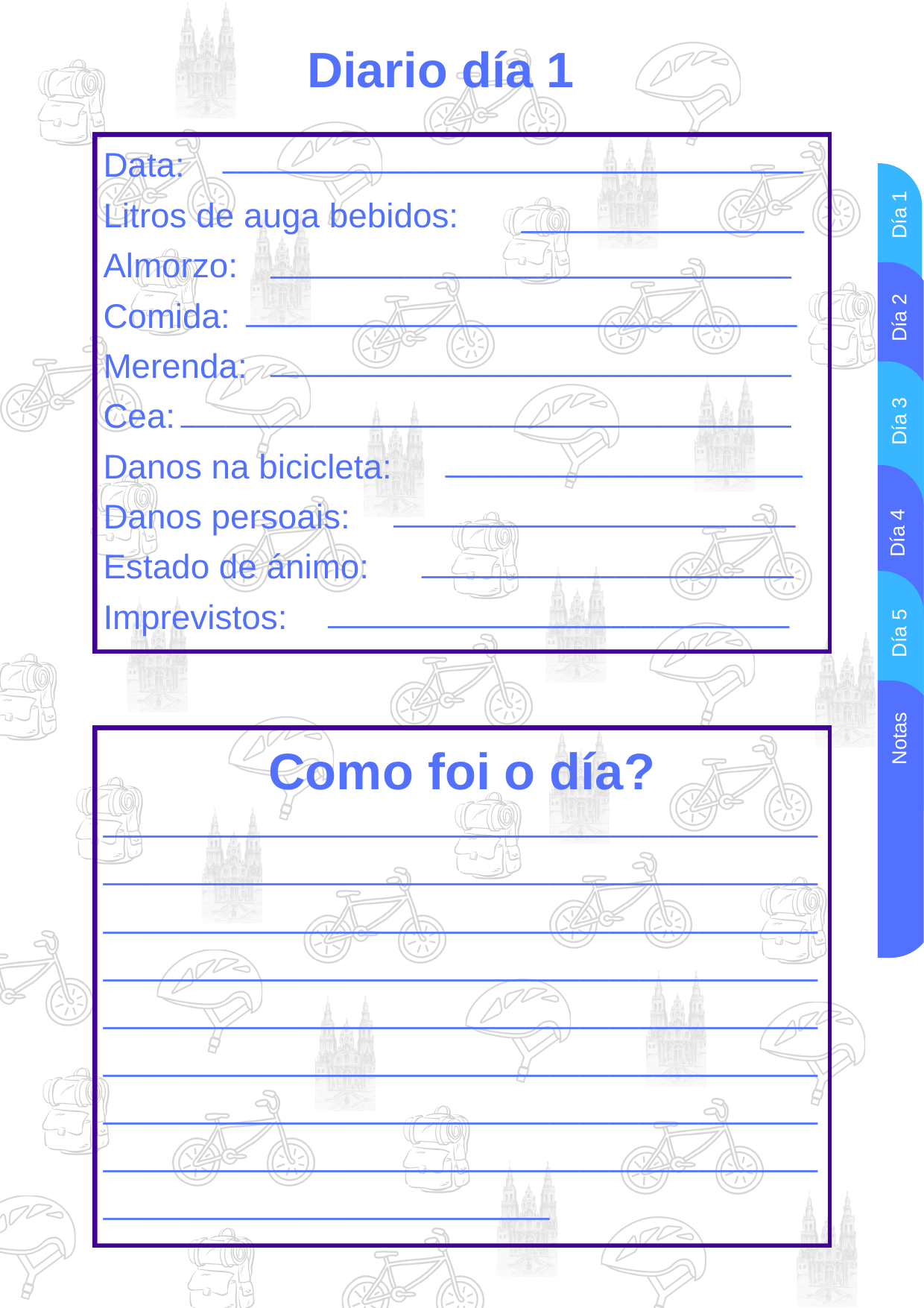

Diario día 1

_______________________________________

Data:
Litros de auga bebidos:
Almorzo:
Comida:
Merenda:
Cea:
Danos na bicicleta:
Danos persoais:
Estado de ánimo:
Imprevistos:

___________________

Día 1

___________________________________

_____________________________________

Día 2
___________________________________

_________________________________________

Día 3
________________________

___________________________

Día 4
_________________________

_______________________________

Día 5

Notas

Como foi o día?

______________________________________________________________________________________________________________________________________________________________________________________________________________________________________________________________________________________________________________________________________________________________________________________________________________________________